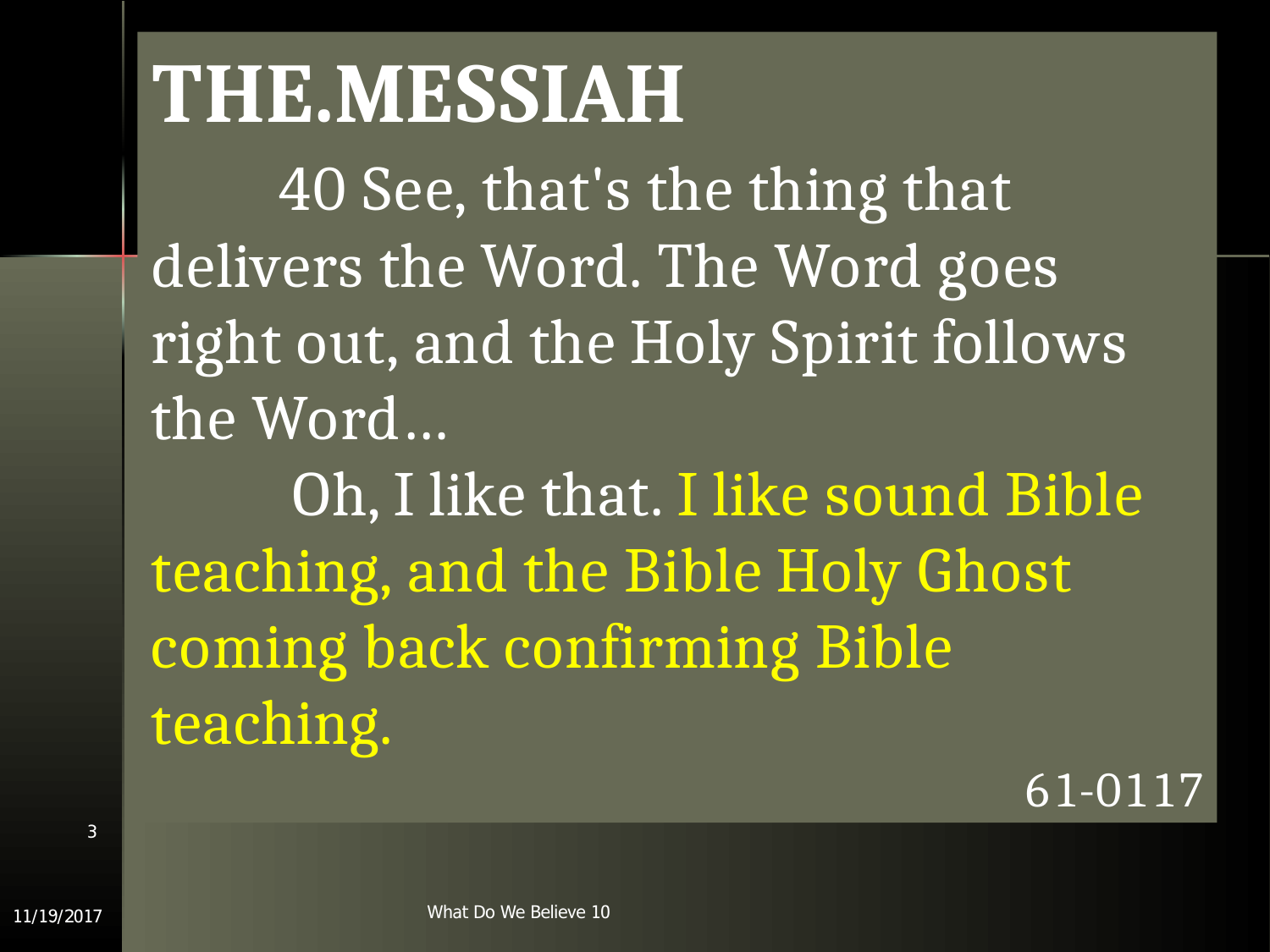

THE.MESSIAH
	40 See, that's the thing that delivers the Word. The Word goes right out, and the Holy Spirit follows the Word…
	 Oh, I like that. I like sound Bible teaching, and the Bible Holy Ghost coming back confirming Bible teaching.
61-0117
3
What Do We Believe 10
11/19/2017